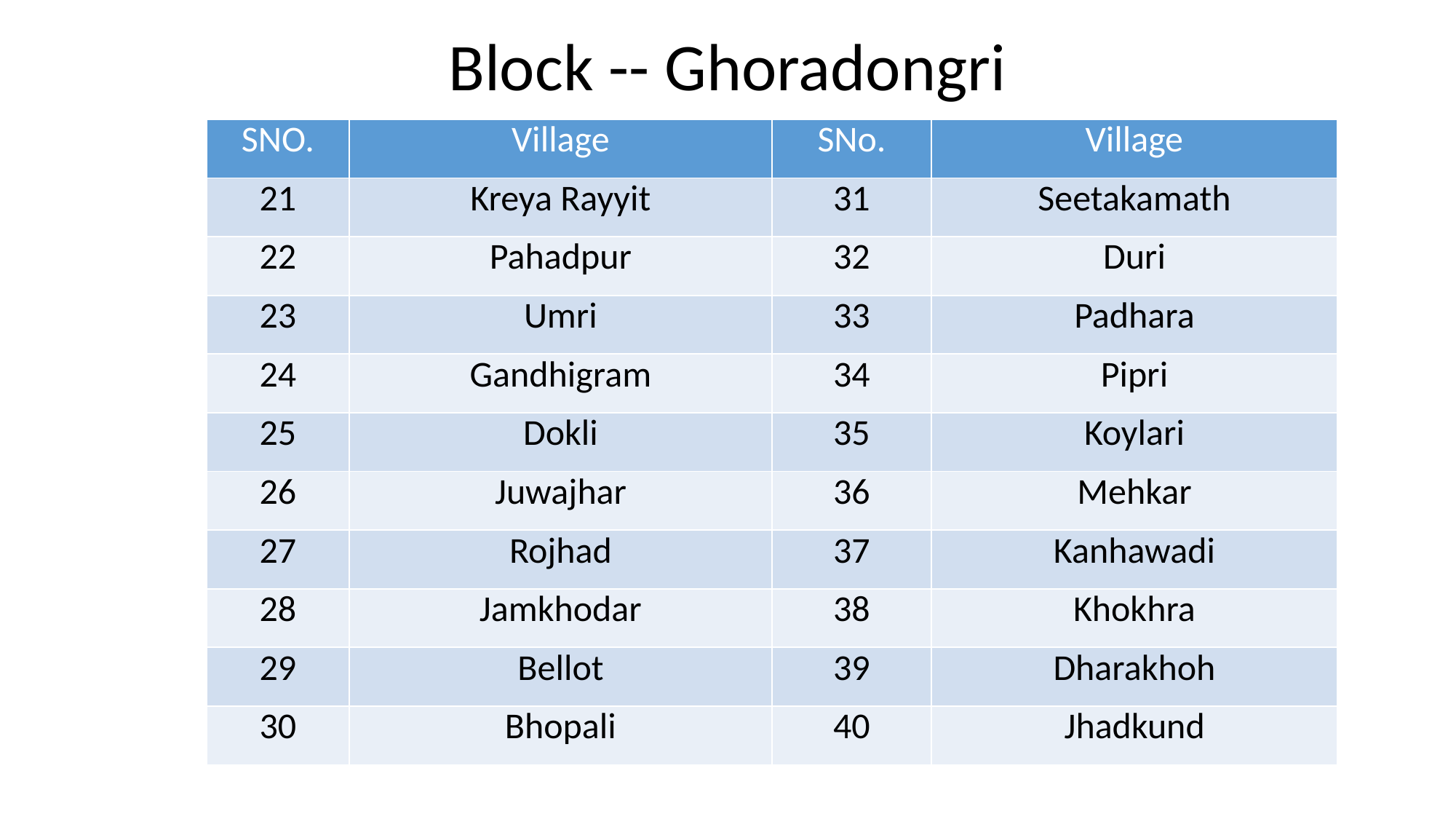

# Block -- Ghoradongri
| SNO. | Village | SNo. | Village |
| --- | --- | --- | --- |
| 21 | Kreya Rayyit | 31 | Seetakamath |
| 22 | Pahadpur | 32 | Duri |
| 23 | Umri | 33 | Padhara |
| 24 | Gandhigram | 34 | Pipri |
| 25 | Dokli | 35 | Koylari |
| 26 | Juwajhar | 36 | Mehkar |
| 27 | Rojhad | 37 | Kanhawadi |
| 28 | Jamkhodar | 38 | Khokhra |
| 29 | Bellot | 39 | Dharakhoh |
| 30 | Bhopali | 40 | Jhadkund |